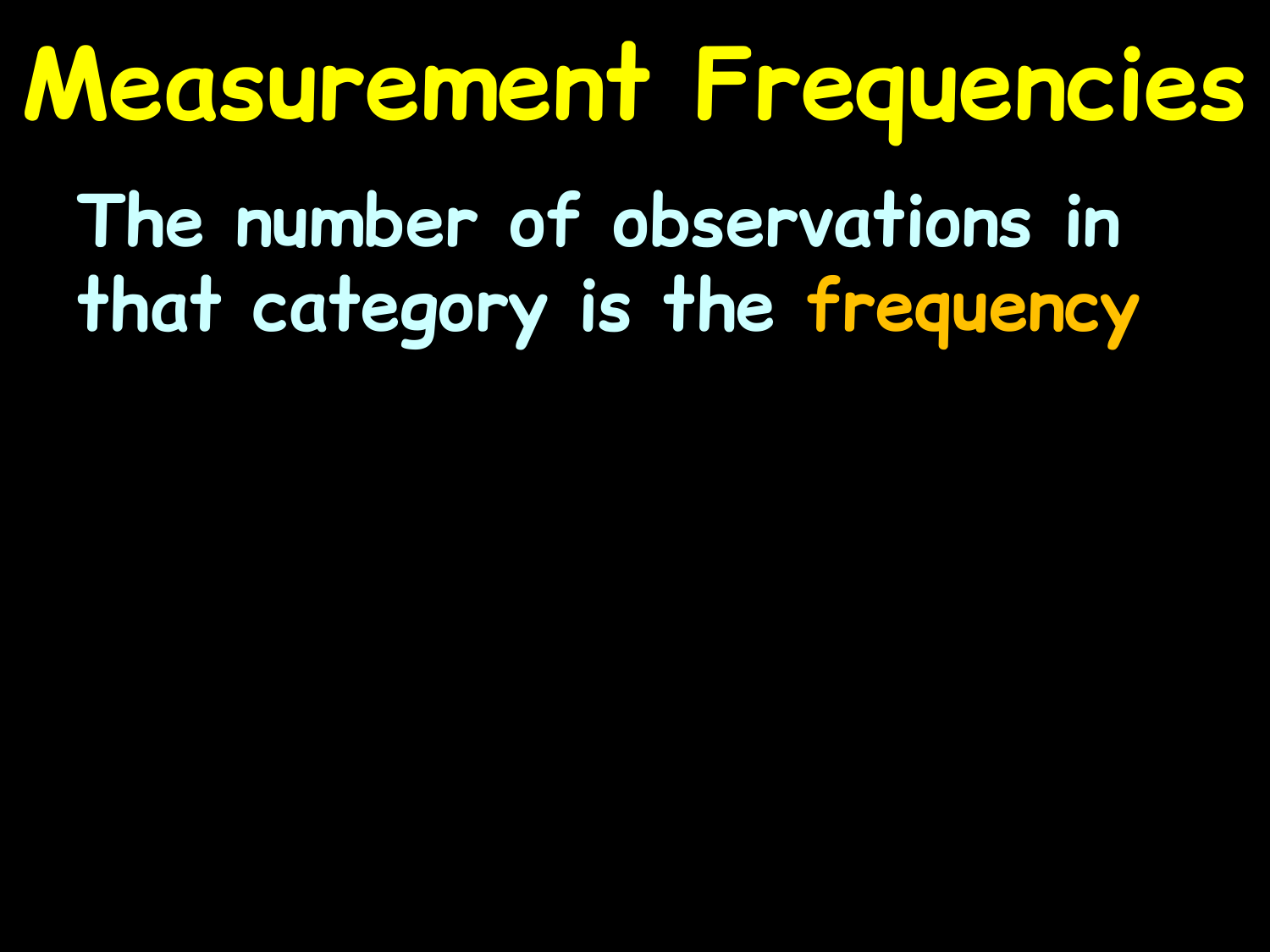

# Measurement Frequencies
The number of observations in that category is the frequency